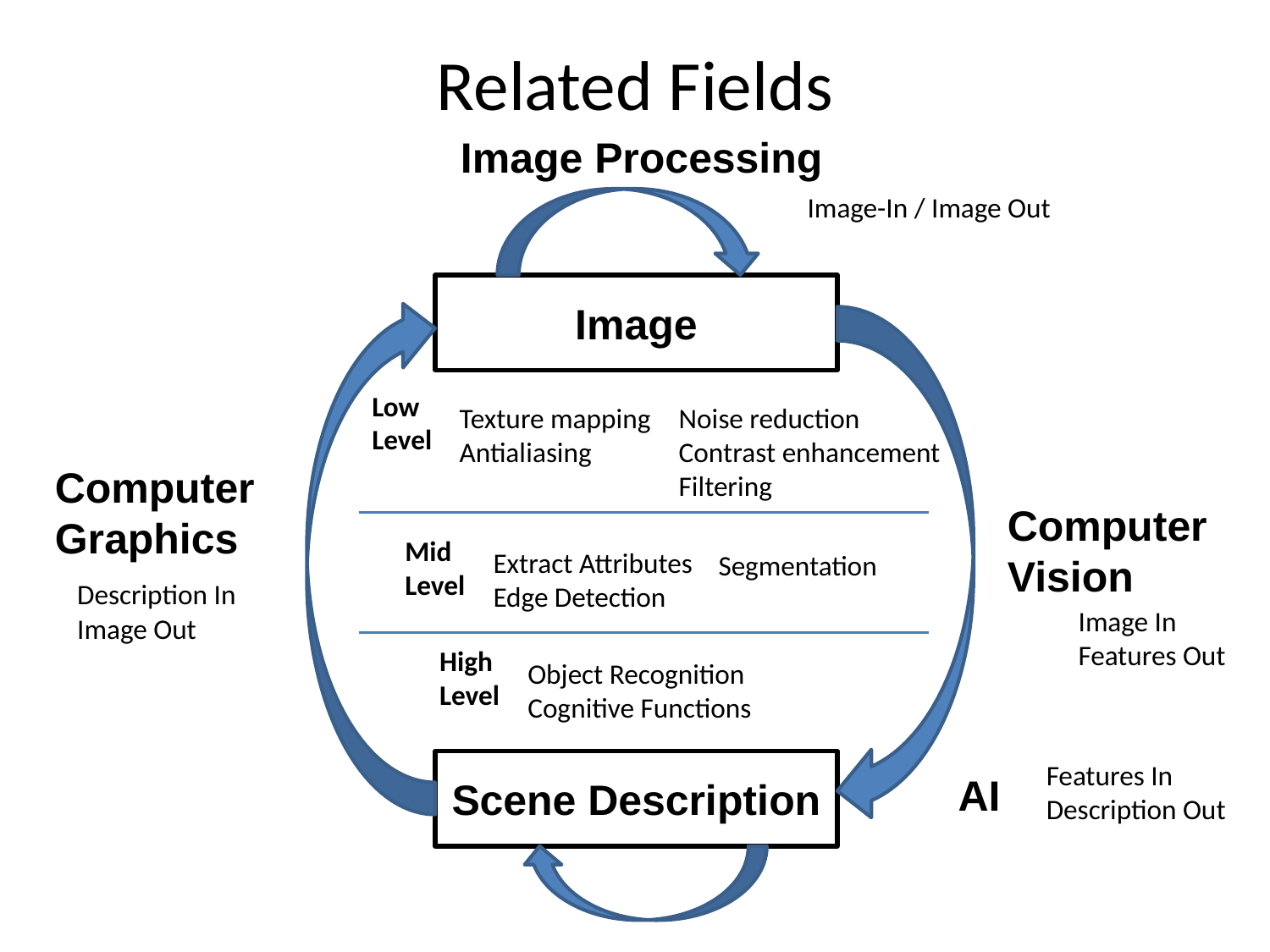

# Related Fields
Image Processing
Image-In / Image Out

Image

Low
Level
Texture mapping
Antialiasing
Noise reduction
Contrast enhancement
Filtering
Computer Graphics
Computer Vision
Image In
Features Out
Mid
Level
Extract Attributes
Edge Detection
Segmentation
Description In
Image Out
High
Level
Object Recognition
Cognitive Functions
Scene Description
Features In
Description Out
AI